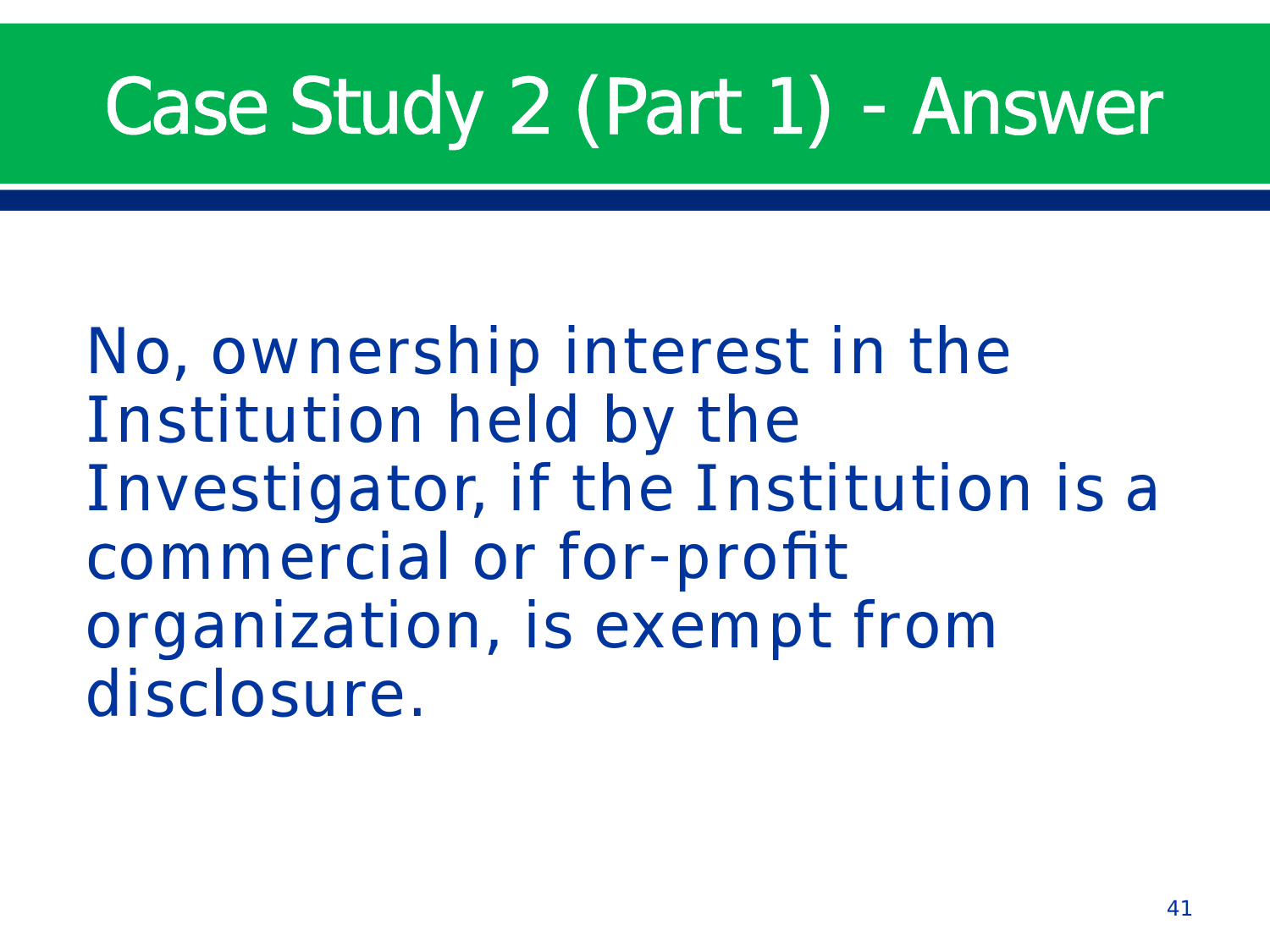

# Case Study 2 (Part 1) - Answer

No, ownership interest in the Institution held by the Investigator, if the Institution is a commercial or for-profit organization, is exempt from disclosure.
41